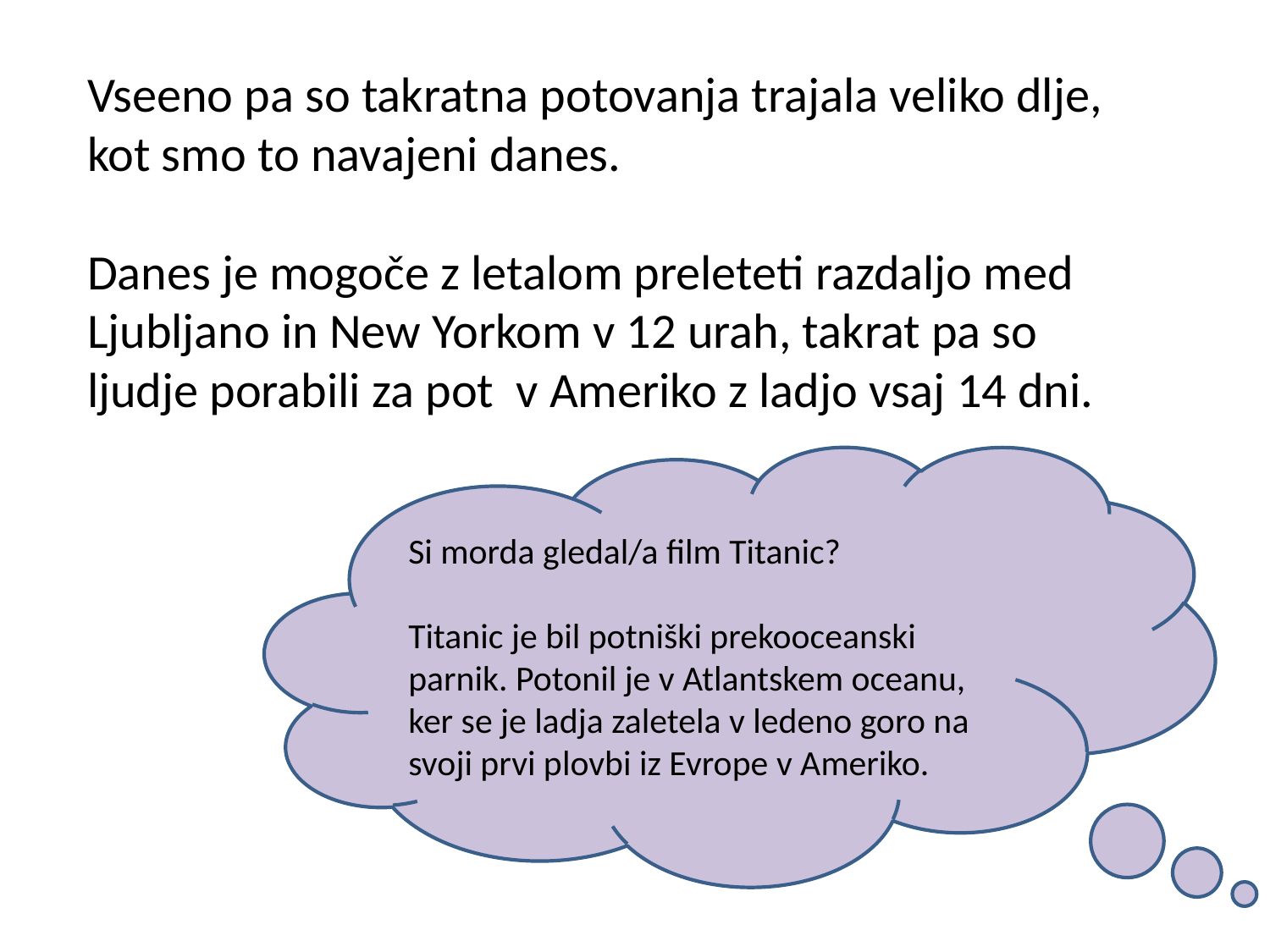

Vseeno pa so takratna potovanja trajala veliko dlje, kot smo to navajeni danes.

Danes je mogoče z letalom preleteti razdaljo med Ljubljano in New Yorkom v 12 urah, takrat pa so ljudje porabili za pot  v Ameriko z ladjo vsaj 14 dni.
Si morda gledal/a film Titanic?

Titanic je bil potniški prekooceanski parnik. Potonil je v Atlantskem oceanu, ker se je ladja zaletela v ledeno goro na svoji prvi plovbi iz Evrope v Ameriko.